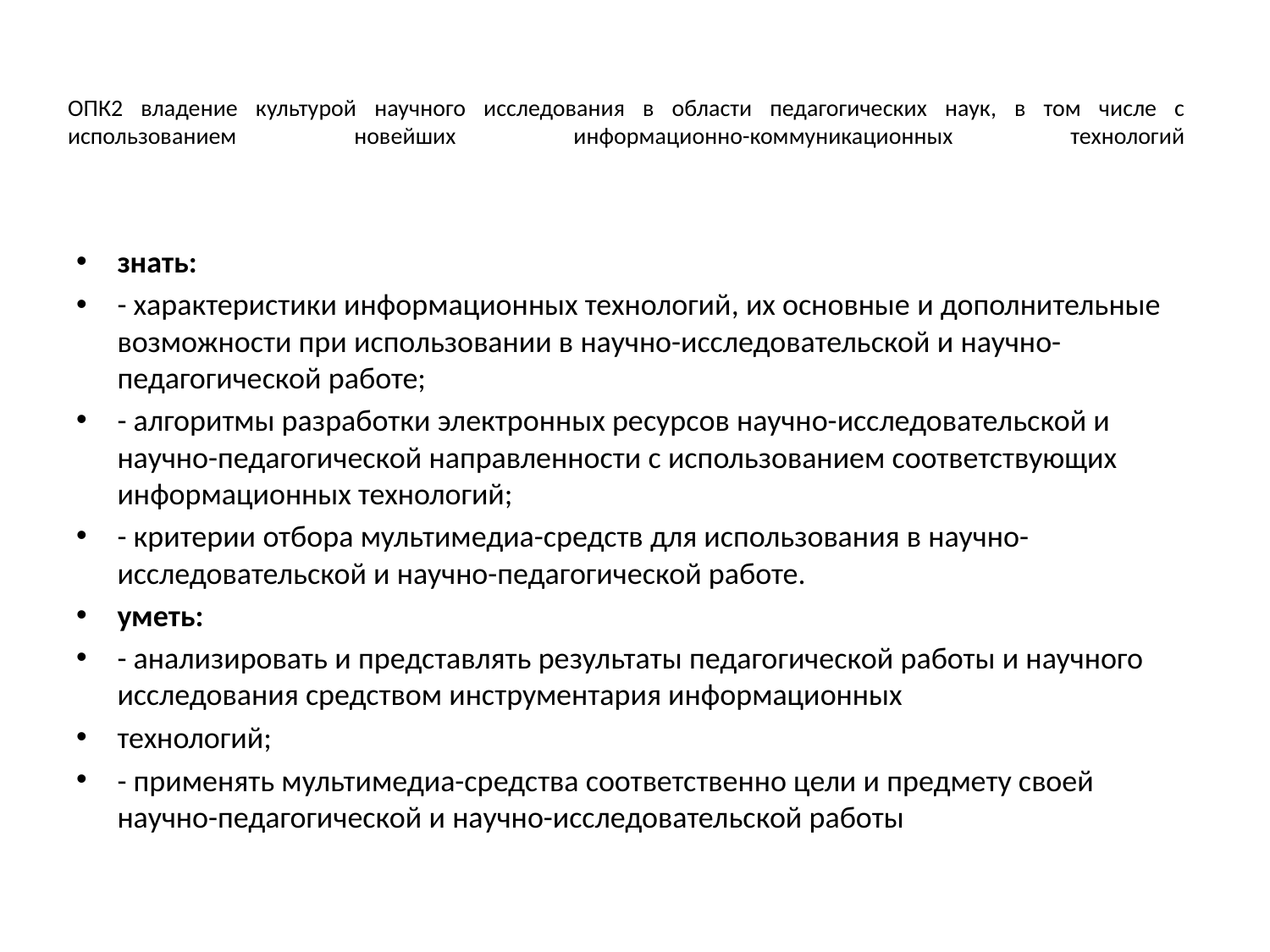

# ОПК2 владение культурой научного исследования в области педагогических наук, в том числе с использованием новейших информационно-коммуникационных технологий
знать:
- характеристики информационных технологий, их основные и дополнительные возможности при использовании в научно-исследовательской и научно-педагогической работе;
- алгоритмы разработки электронных ресурсов научно-исследовательской и научно-педагогической направленности с использованием соответствующих информационных технологий;
- критерии отбора мультимедиа-средств для использования в научно-исследовательской и научно-педагогической работе.
уметь:
- анализировать и представлять результаты педагогической работы и научного исследования средством инструментария информационных
технологий;
- применять мультимедиа-средства соответственно цели и предмету своей научно-педагогической и научно-исследовательской работы